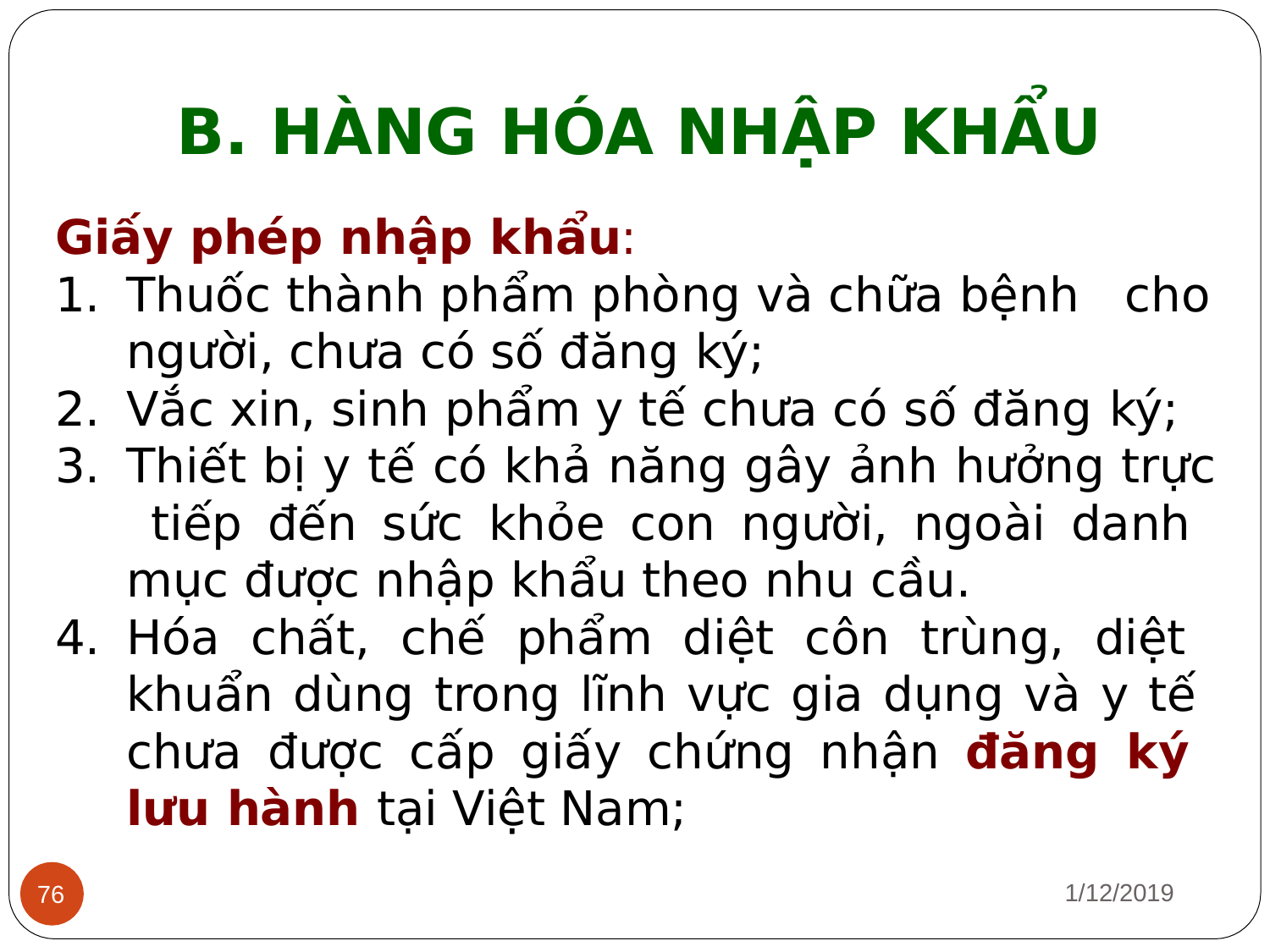

# B. HÀNG HÓA NHẬP KHẨU
Giấy phép nhập khẩu:
Thuốc thành phẩm phòng và chữa bệnh  cho
người, chưa có số đăng ký;
Vắc xin, sinh phẩm y tế chưa có số đăng ký;
Thiết bị y tế có khả năng gây ảnh hưởng trực  tiếp đến sức khỏe con người, ngoài danh  mục được nhập khẩu theo nhu cầu.
Hóa chất, chế phẩm diệt côn trùng, diệt  khuẩn dùng trong lĩnh vực gia dụng và y tế  chưa được cấp giấy chứng nhận đăng ký  lưu hành tại Việt Nam;

1/12/2019
76